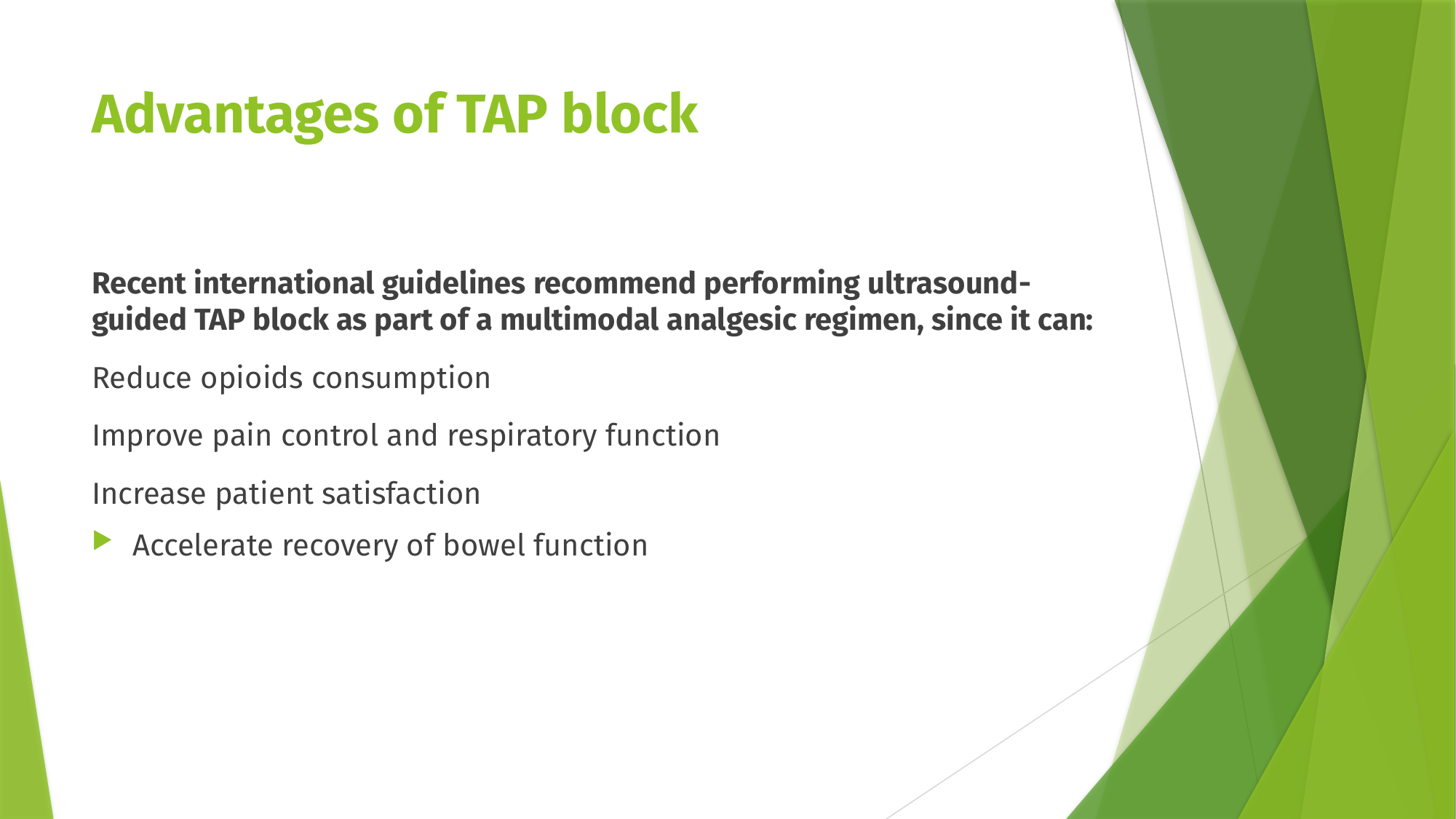

# Advantages of TAP block
Recent international guidelines recommend performing ultrasound-guided TAP block as part of a multimodal analgesic regimen, since it can:
Reduce opioids consumption
Improve pain control and respiratory function
Increase patient satisfaction
Accelerate recovery of bowel function